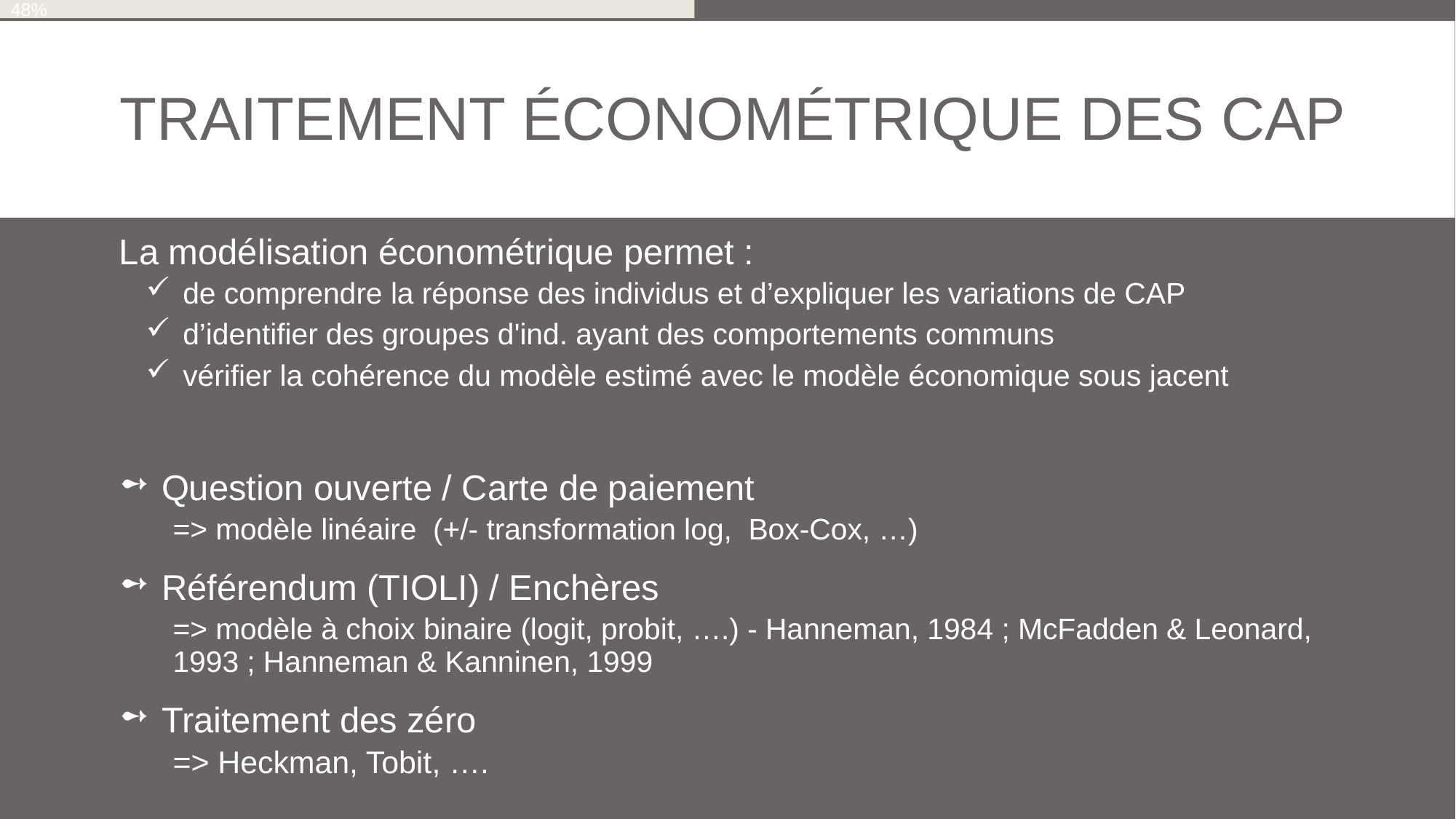

45%
48%
# Traitement économétrique des CAP
La modélisation économétrique permet :
de comprendre la réponse des individus et d’expliquer les variations de CAP
d’identifier des groupes d'ind. ayant des comportements communs
vérifier la cohérence du modèle estimé avec le modèle économique sous jacent

Question ouverte / Carte de paiement
=> modèle linéaire  (+/- transformation log,  Box-Cox, …)
Référendum (TIOLI) / Enchères
=> modèle à choix binaire (logit, probit, ….) - Hanneman, 1984 ; McFadden & Leonard, 1993 ; Hanneman & Kanninen, 1999
Traitement des zéro
=> Heckman, Tobit, ….